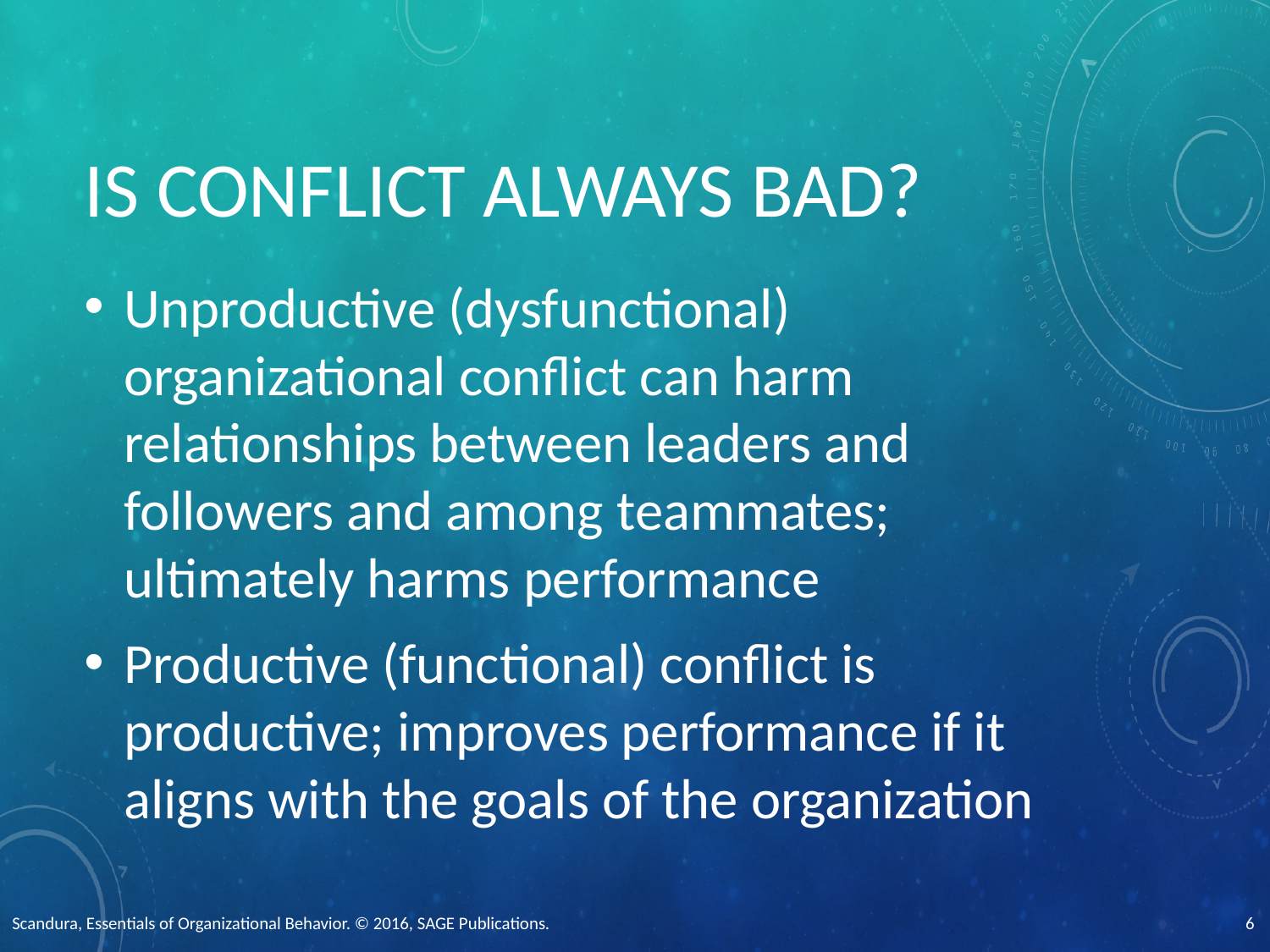

# Is Conflict Always Bad?
Unproductive (dysfunctional) organizational conflict can harm relationships between leaders and followers and among teammates; ultimately harms performance
Productive (functional) conflict is productive; improves performance if it aligns with the goals of the organization
Scandura, Essentials of Organizational Behavior. © 2016, SAGE Publications.
6